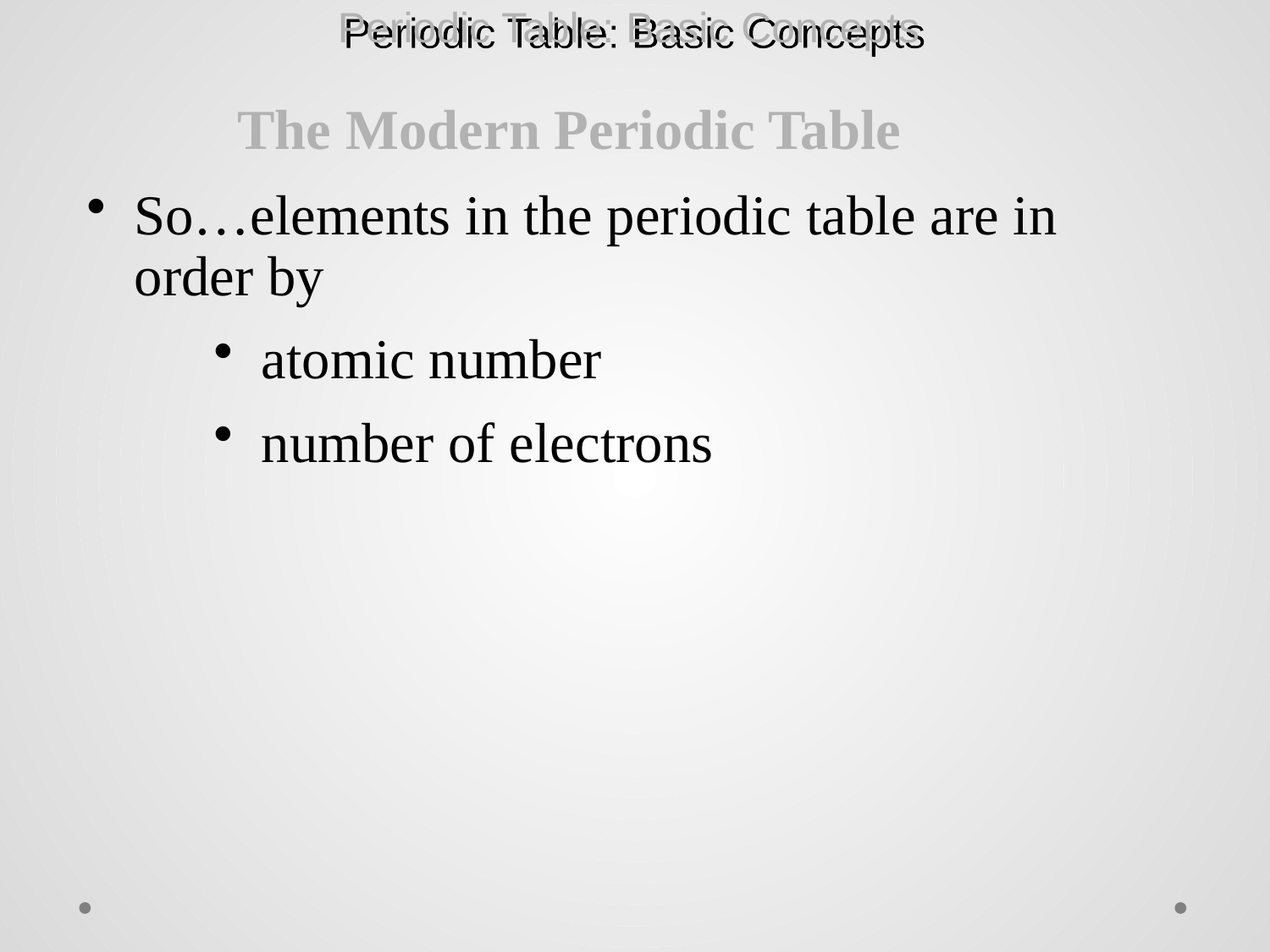

Periodic Table: Basic Concepts
The Modern Periodic Table
So…elements in the periodic table are in order by
atomic number
number of electrons